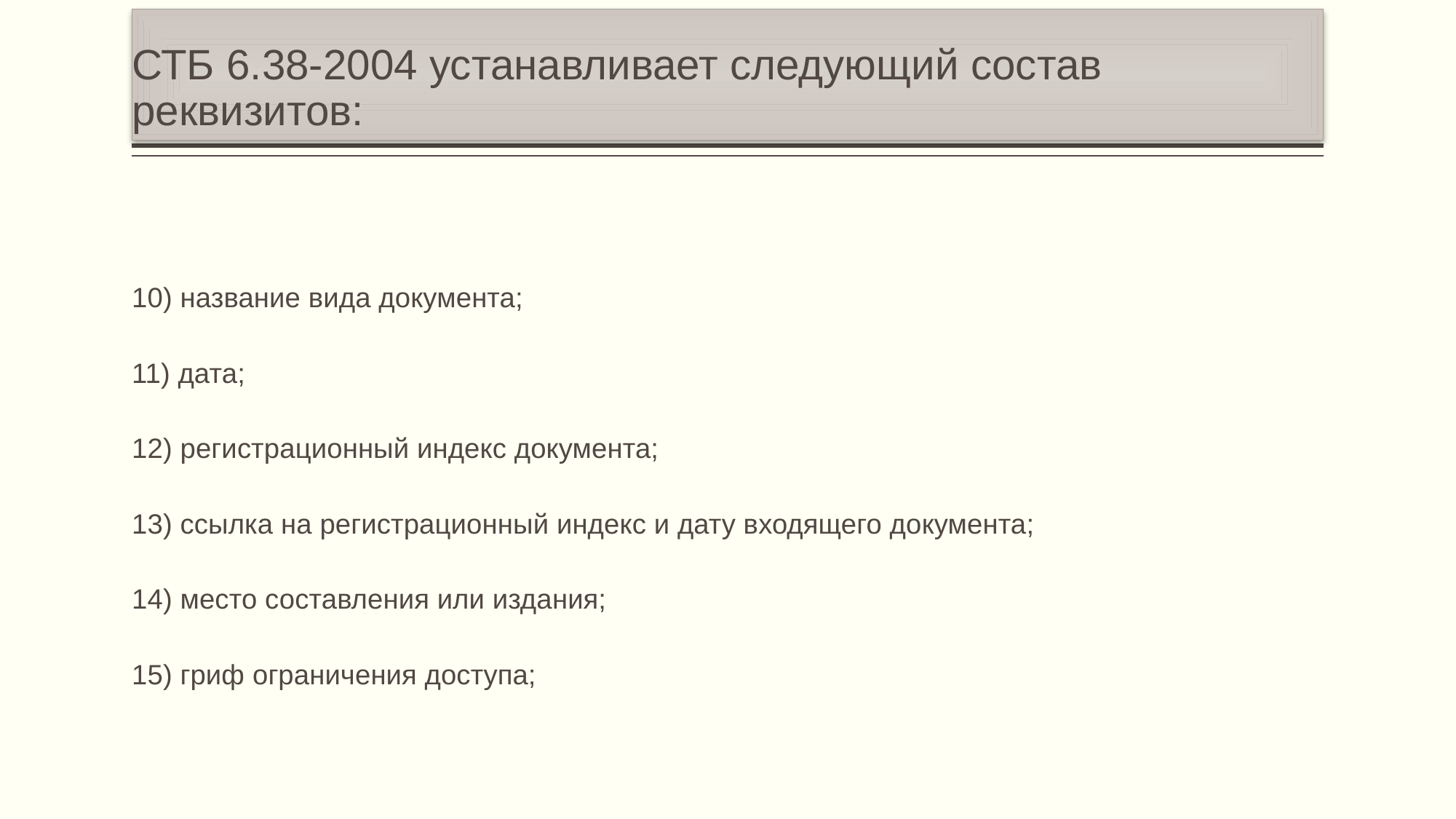

# СТБ 6.38-2004 устанавливает следующий состав реквизитов:

10) название вида документа;
11) дата;
12) регистрационный индекс документа;
13) ссылка на регистрационный индекс и дату входящего документа;
14) место составления или издания;
15) гриф ограничения доступа;